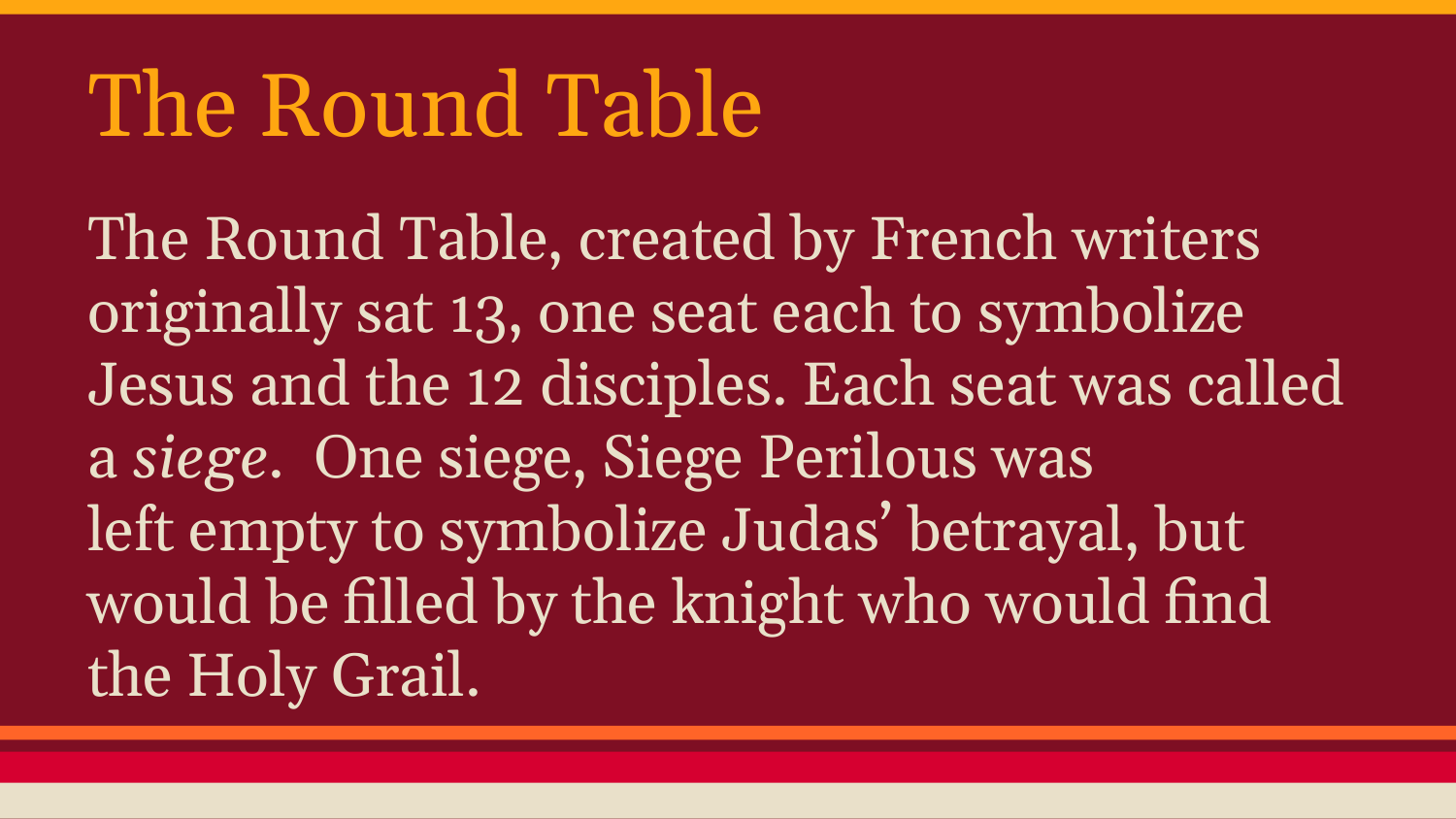

# The Round Table
The Round Table, created by French writers originally sat 13, one seat each to symbolize Jesus and the 12 disciples. Each seat was called a siege.  One siege, Siege Perilous was
left empty to symbolize Judas’ betrayal, but would be filled by the knight who would find the Holy Grail.